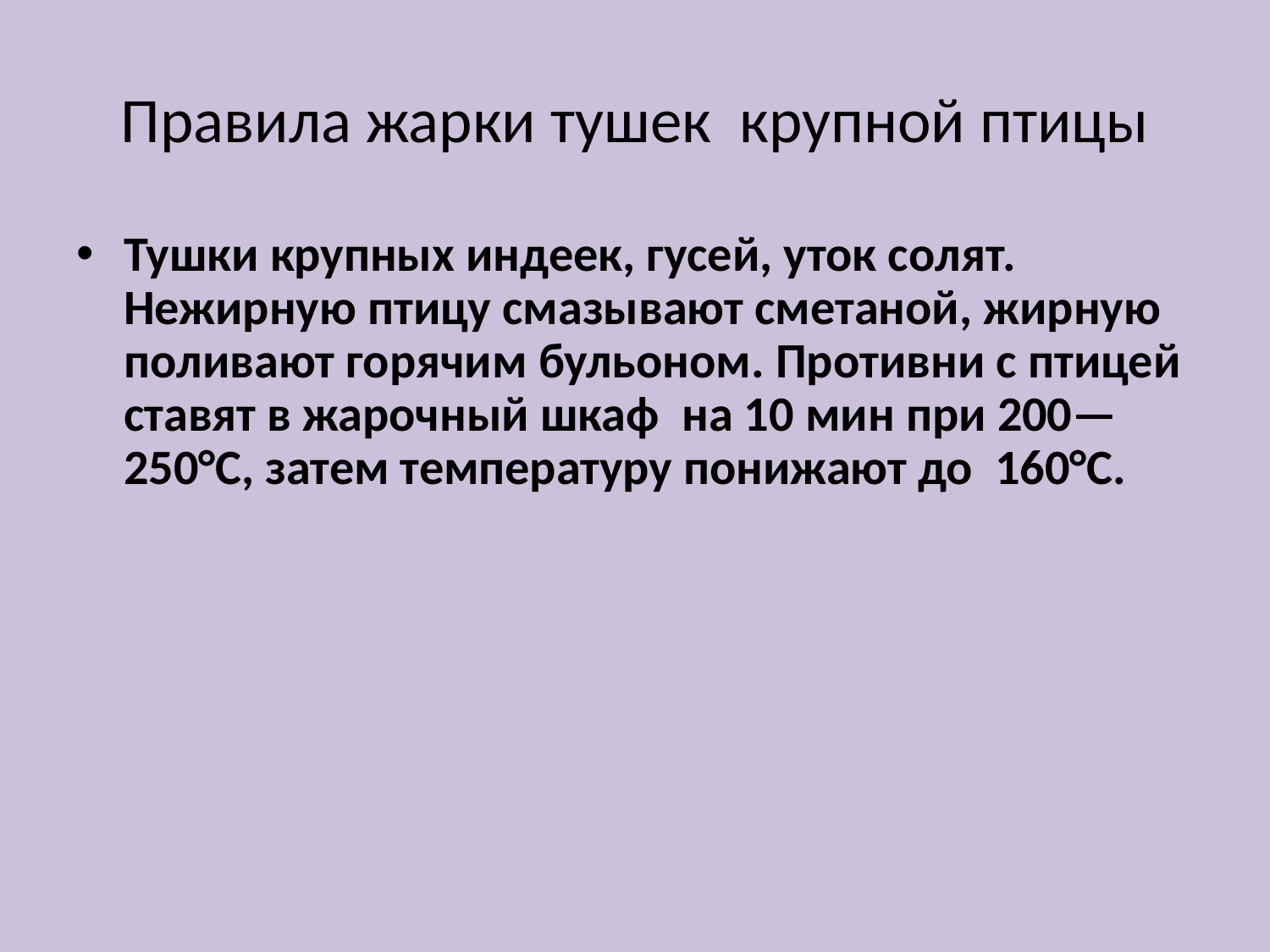

# Правила жарки тушек  крупной птицы
Тушки крупных индеек, гусей, уток солят. Нежирную птицу смазывают сметаной, жирную поливают горячим бульоном. Противни с птицей ставят в жарочный шкаф  на 10 мин при 200—250°С, затем температуру понижают до  160°С.